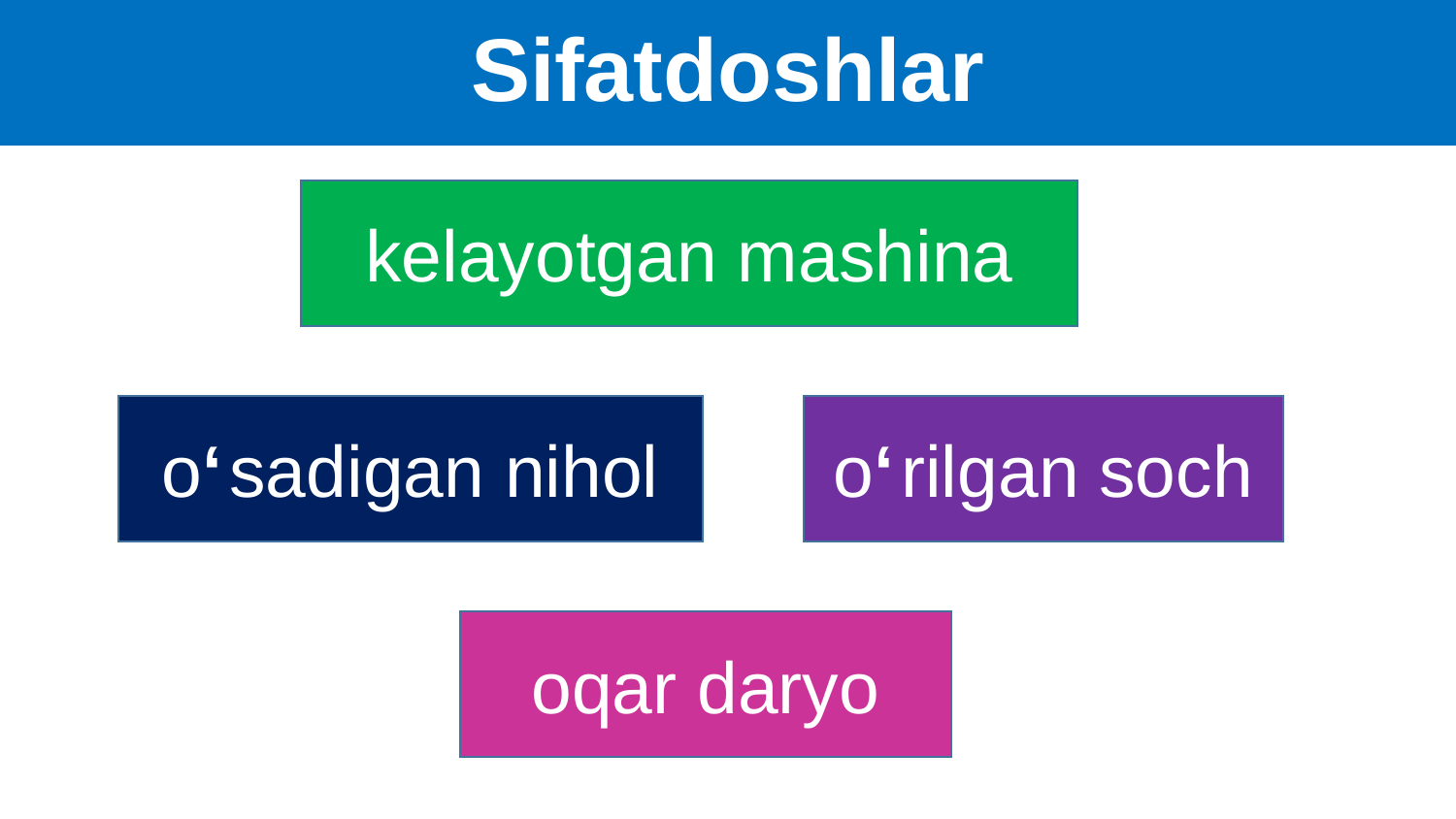

# Sifatdoshlar

kelayotgan mashina
o‘sadigan nihol
o‘rilgan soch
oqar daryo